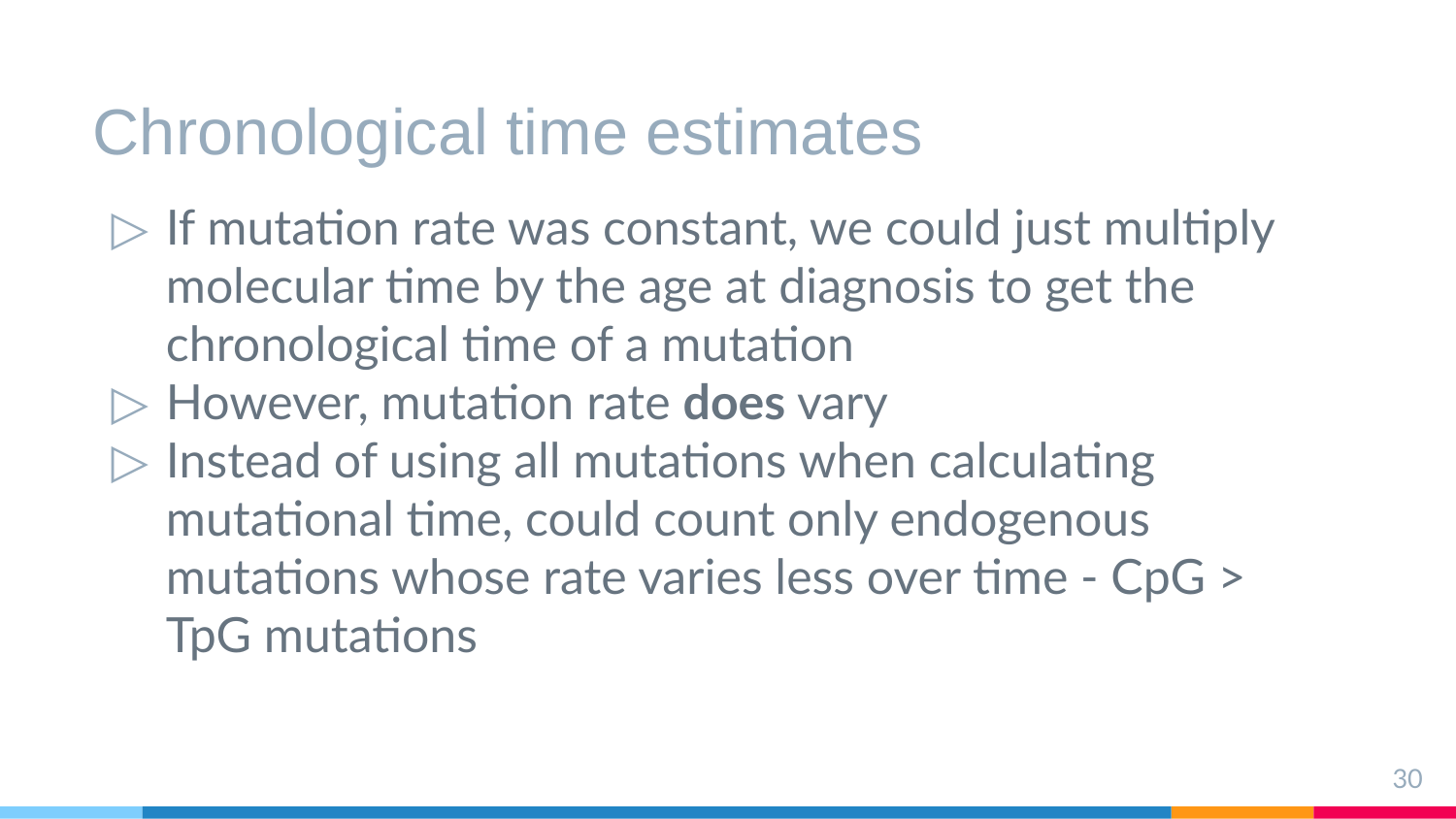

# Chronological time estimates
If mutation rate was constant, we could just multiply molecular time by the age at diagnosis to get the chronological time of a mutation
However, mutation rate does vary
Instead of using all mutations when calculating mutational time, could count only endogenous mutations whose rate varies less over time - CpG > TpG mutations
30